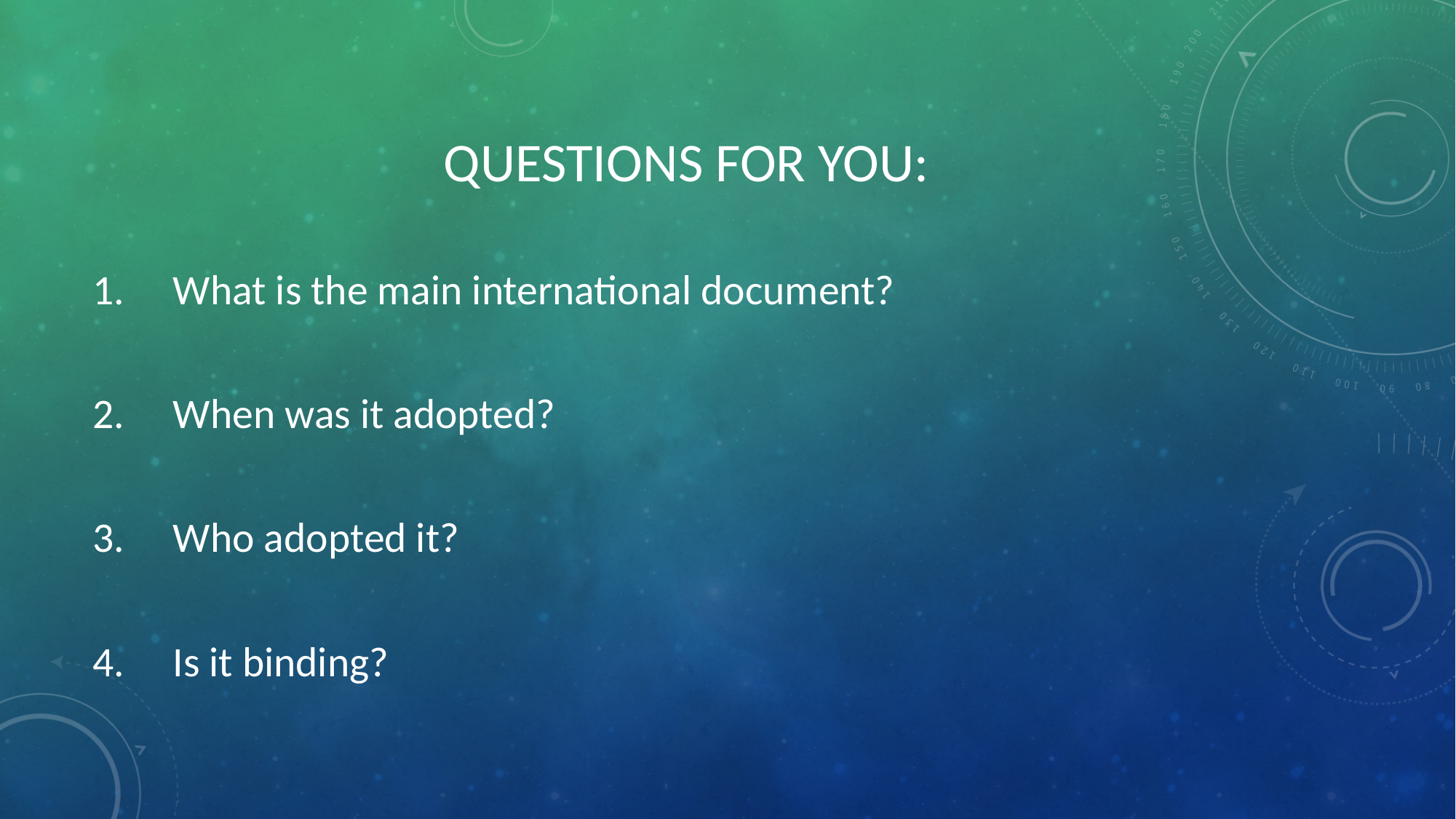

# Questions for you:
What is the main international document?

When was it adopted?

Who adopted it?

Is it binding?